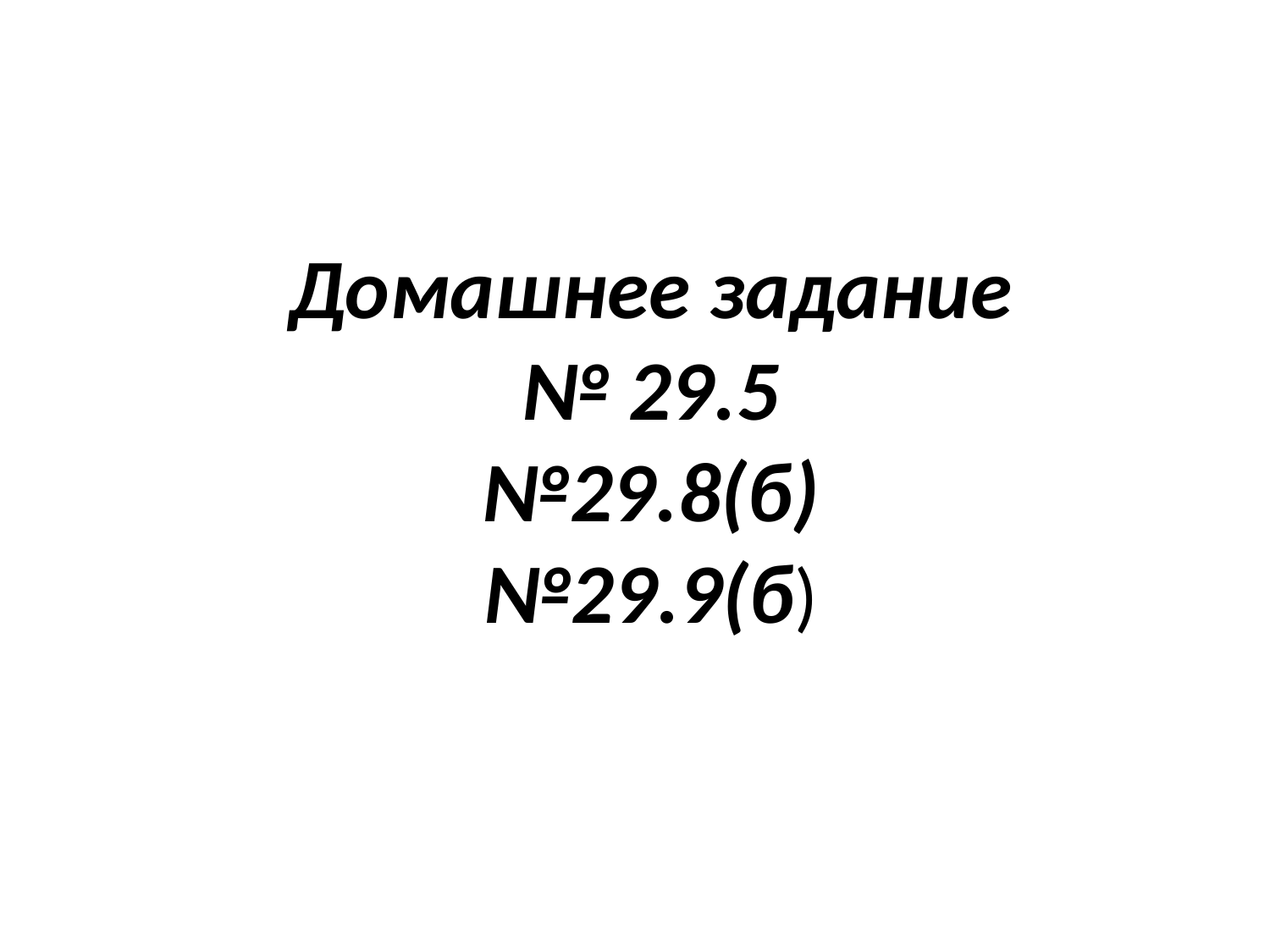

# Домашнее задание № 29.5 №29.8(б) №29.9(б)